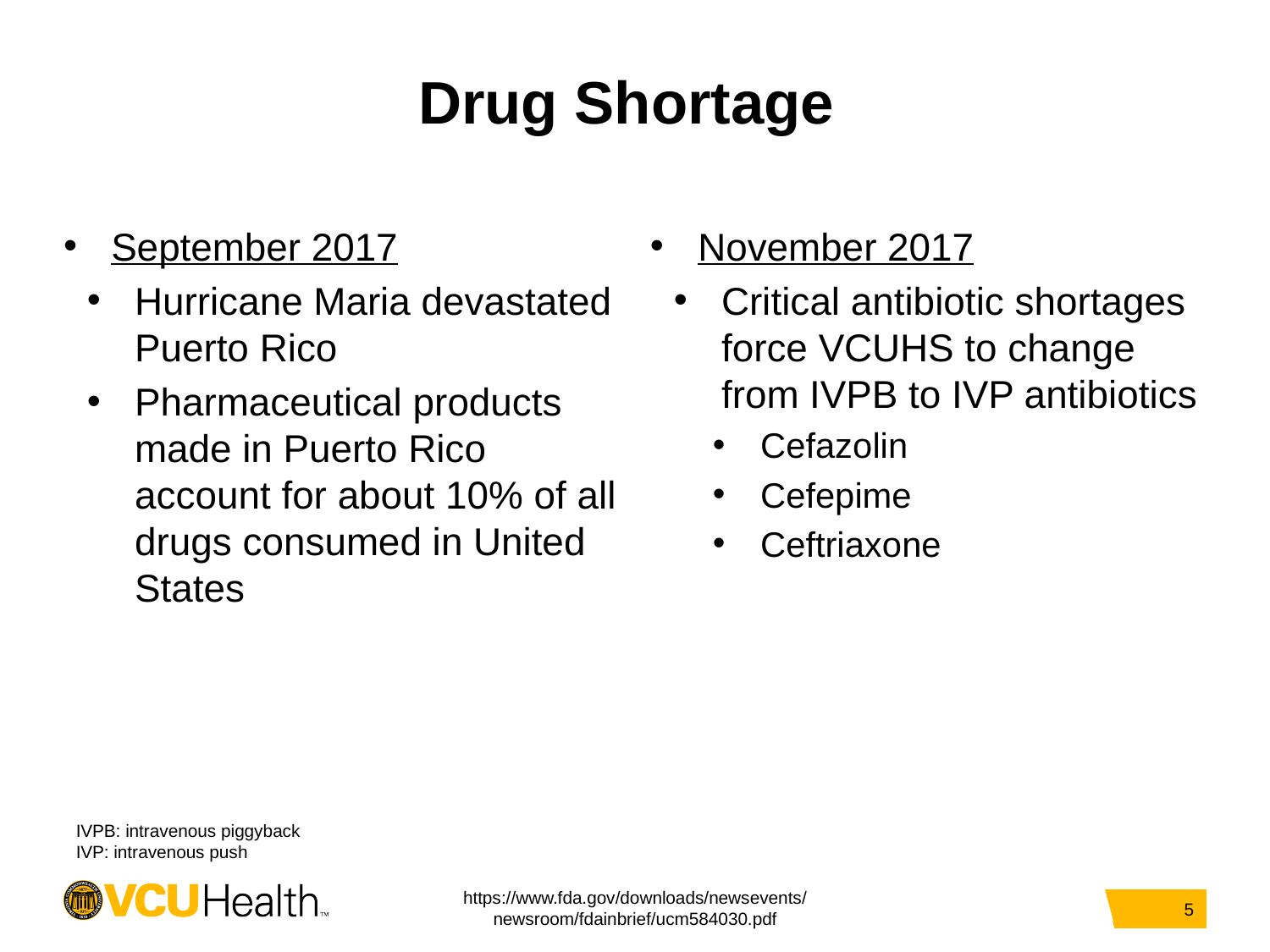

# Drug Shortage
September 2017
Hurricane Maria devastated Puerto Rico
Pharmaceutical products made in Puerto Rico account for about 10% of all drugs consumed in United States

November 2017
Critical antibiotic shortages force VCUHS to change from IVPB to IVP antibiotics
Cefazolin
Cefepime
Ceftriaxone

IVPB: intravenous piggyback
IVP: intravenous push
5
https://www.fda.gov/downloads/newsevents/newsroom/fdainbrief/ucm584030.pdf